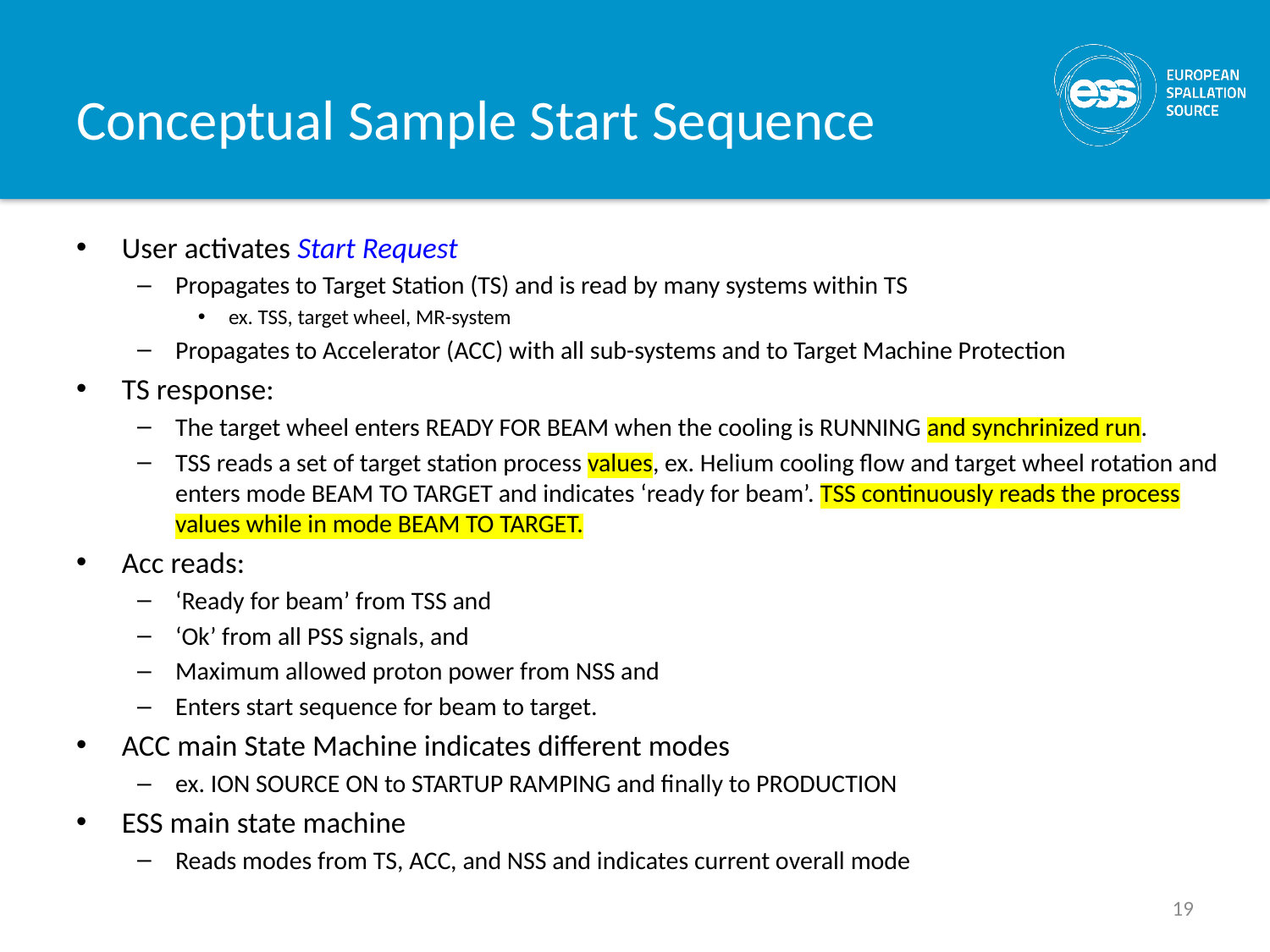

# Conceptual Sample Start Sequence
User activates Start Request
Propagates to Target Station (TS) and is read by many systems within TS
ex. TSS, target wheel, MR-system
Propagates to Accelerator (ACC) with all sub-systems and to Target Machine Protection
TS response:
The target wheel enters READY FOR BEAM when the cooling is RUNNING and synchrinized run.
TSS reads a set of target station process values, ex. Helium cooling flow and target wheel rotation and enters mode BEAM TO TARGET and indicates ‘ready for beam’. TSS continuously reads the process values while in mode BEAM TO TARGET.
Acc reads:
‘Ready for beam’ from TSS and
‘Ok’ from all PSS signals, and
Maximum allowed proton power from NSS and
Enters start sequence for beam to target.
ACC main State Machine indicates different modes
ex. ION SOURCE ON to STARTUP RAMPING and finally to PRODUCTION
ESS main state machine
Reads modes from TS, ACC, and NSS and indicates current overall mode
19